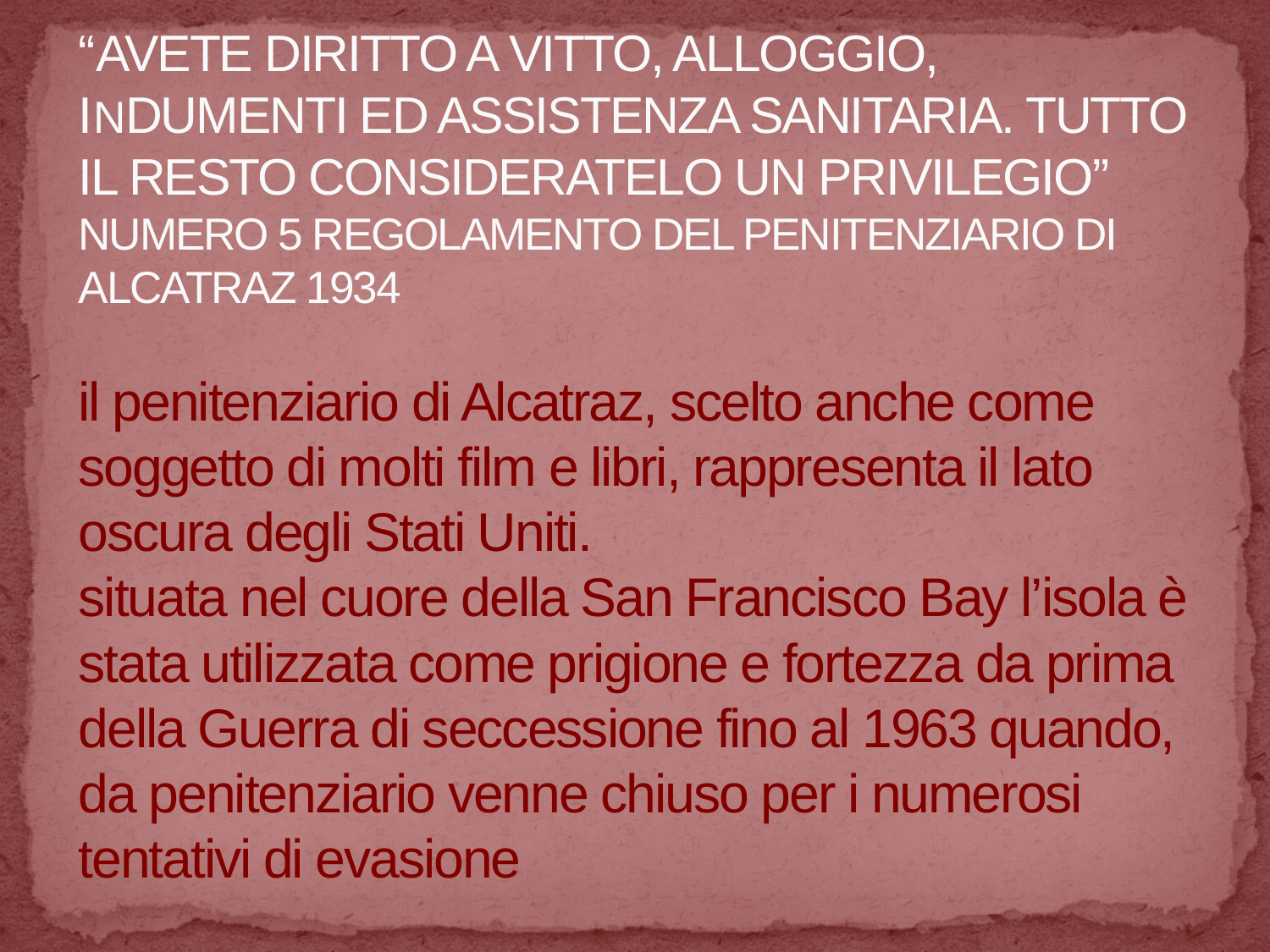

# “AVETE DIRITTO A VITTO, ALLOGGIO, INDUMENTI ED ASSISTENZA SANITARIA. TUTTO IL RESTO CONSIDERATELO UN PRIVILEGIO” NUMERO 5 REGOLAMENTO DEL PENITENZIARIO DI ALCATRAZ 1934 il penitenziario di Alcatraz, scelto anche come soggetto di molti film e libri, rappresenta il lato oscura degli Stati Uniti. situata nel cuore della San Francisco Bay l’isola è stata utilizzata come prigione e fortezza da prima della Guerra di seccessione fino al 1963 quando, da penitenziario venne chiuso per i numerosi tentativi di evasione